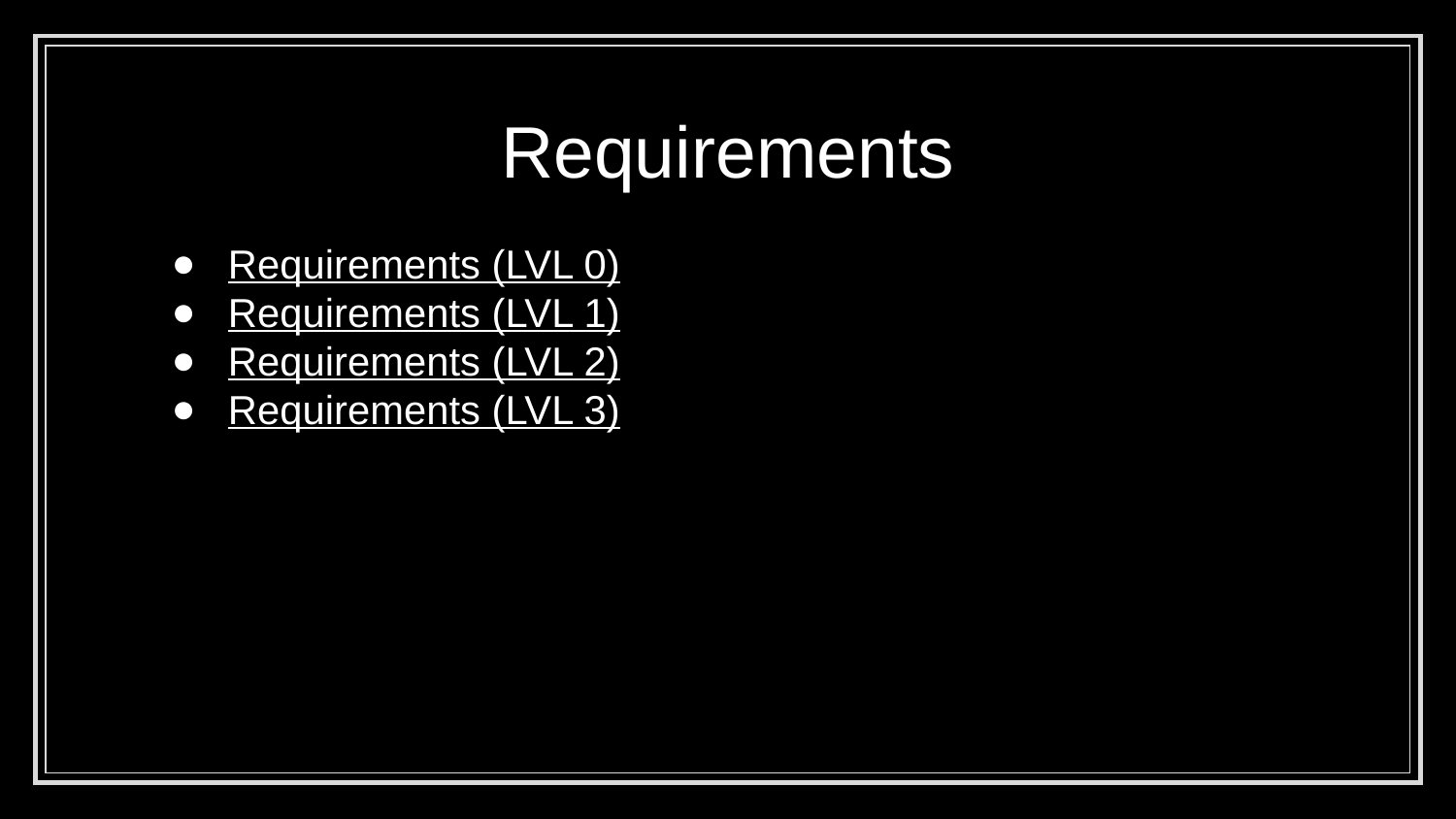

# Requirements
Requirements (LVL 0)
Requirements (LVL 1)
Requirements (LVL 2)
Requirements (LVL 3)